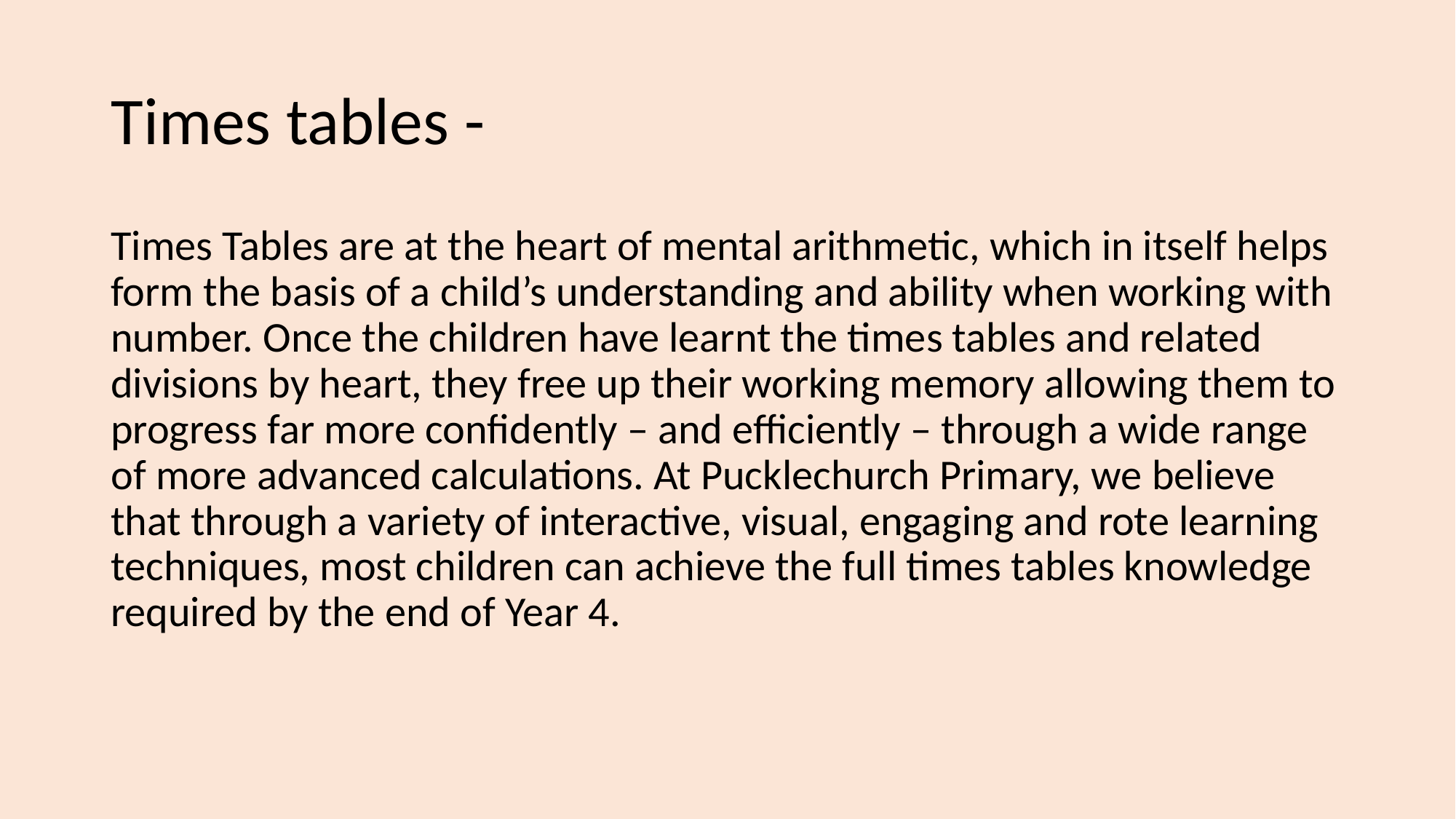

# Times tables -
Times Tables are at the heart of mental arithmetic, which in itself helps form the basis of a child’s understanding and ability when working with number. Once the children have learnt the times tables and related divisions by heart, they free up their working memory allowing them to progress far more confidently – and efficiently – through a wide range of more advanced calculations. At Pucklechurch Primary, we believe that through a variety of interactive, visual, engaging and rote learning techniques, most children can achieve the full times tables knowledge required by the end of Year 4.